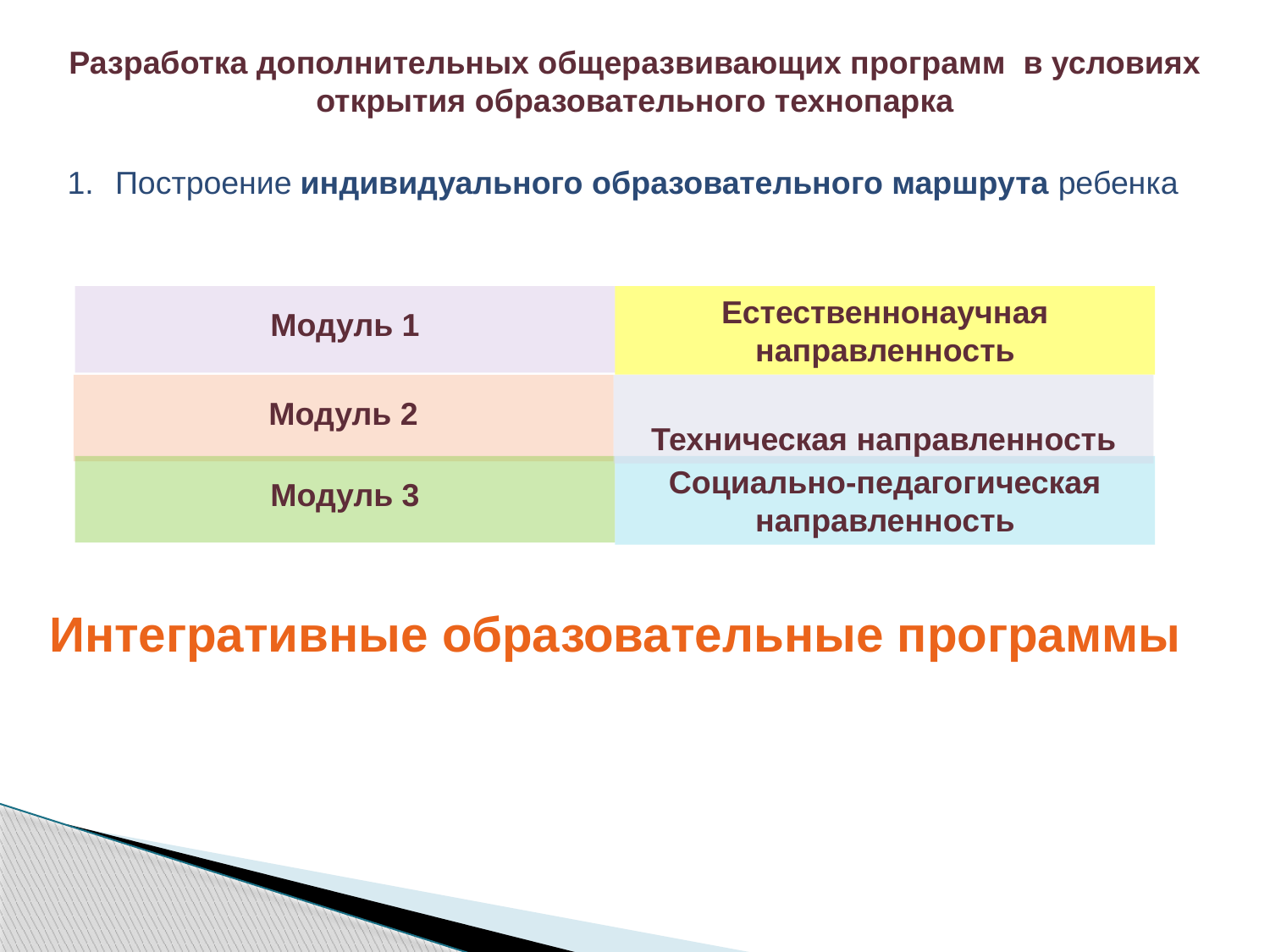

Разработка дополнительных общеразвивающих программ  в условиях открытия образовательного технопарка
Построение индивидуального образовательного маршрута ребенка

Модуль 1

Естественнонаучная направленность

Модуль 2

Техническая направленность

Модуль 3

Социально-педагогическая направленность
Интегративные образовательные программы